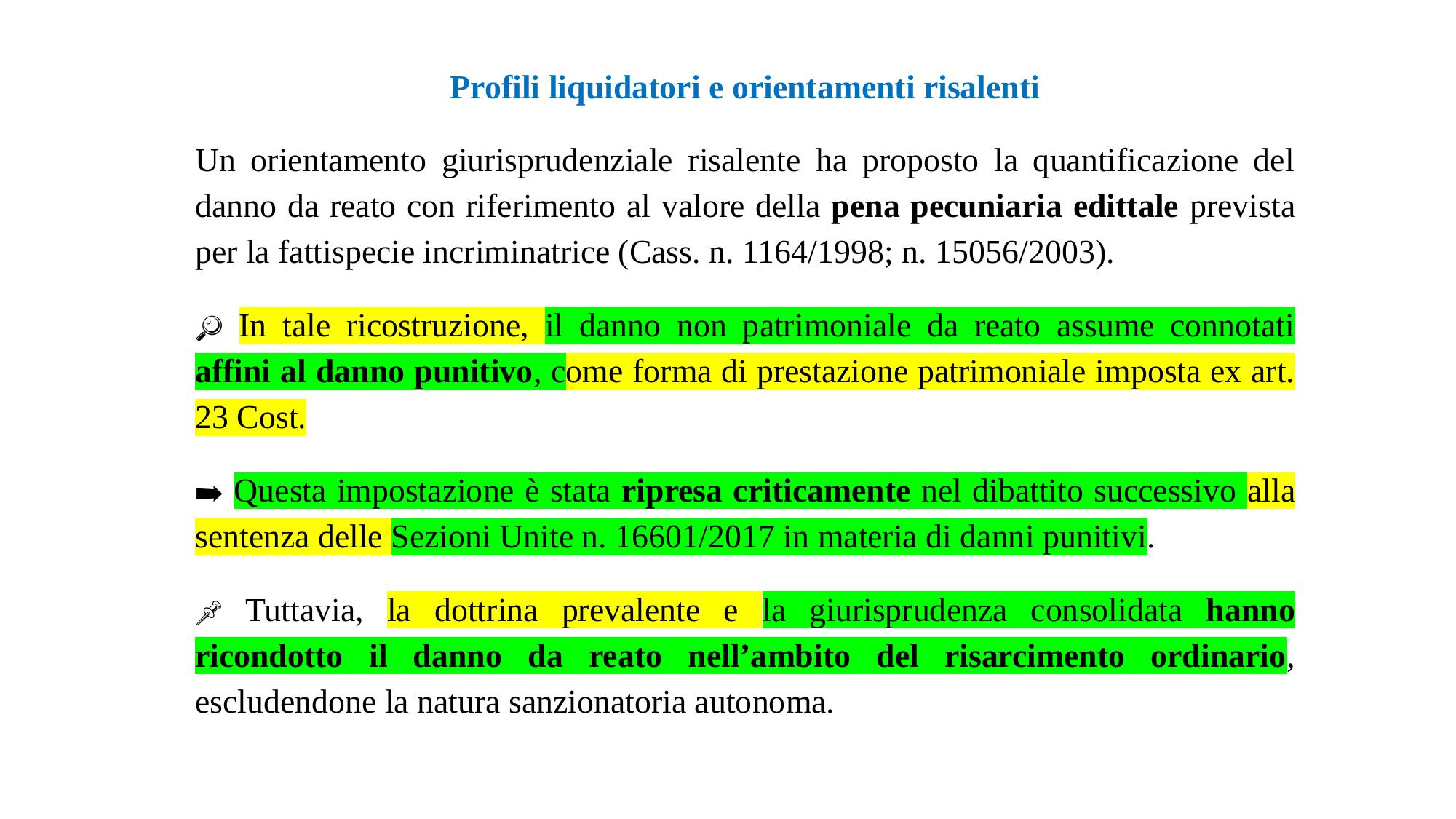

Profili liquidatori e orientamenti risalenti
Un orientamento giurisprudenziale risalente ha proposto la quantificazione del danno da reato con riferimento al valore della pena pecuniaria edittale prevista per la fattispecie incriminatrice (Cass. n. 1164/1998; n. 15056/2003).
🔎 In tale ricostruzione, il danno non patrimoniale da reato assume connotati affini al danno punitivo, come forma di prestazione patrimoniale imposta ex art. 23 Cost.
➡️ Questa impostazione è stata ripresa criticamente nel dibattito successivo alla sentenza delle Sezioni Unite n. 16601/2017 in materia di danni punitivi.
📌 Tuttavia, la dottrina prevalente e la giurisprudenza consolidata hanno ricondotto il danno da reato nell’ambito del risarcimento ordinario, escludendone la natura sanzionatoria autonoma.

#